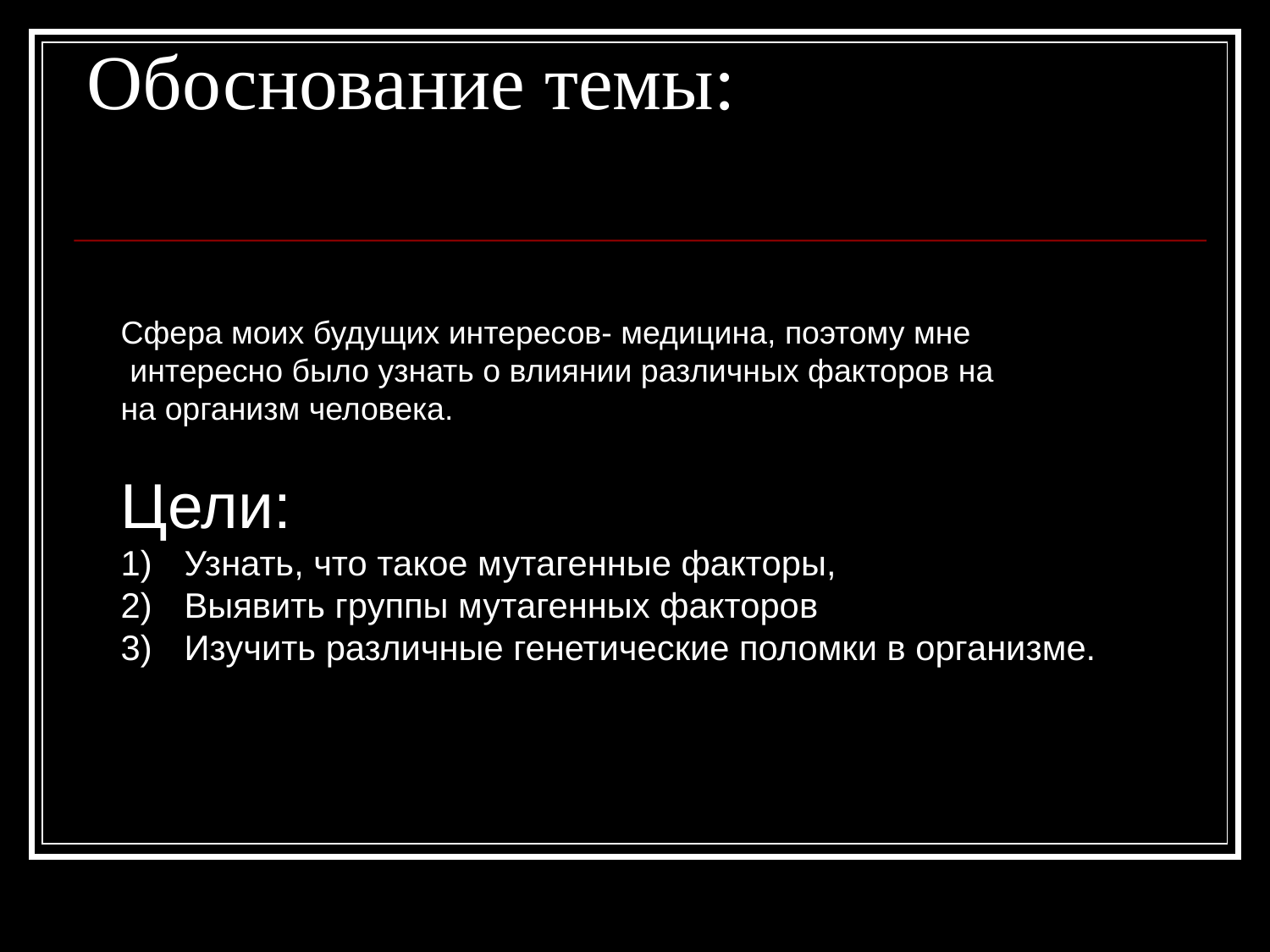

# Обоснование темы:
Сфера моих будущих интересов- медицина, поэтому мне
 интересно было узнать о влиянии различных факторов на
на организм человека.

Цели:
Узнать, что такое мутагенные факторы,
Выявить группы мутагенных факторов
Изучить различные генетические поломки в организме.